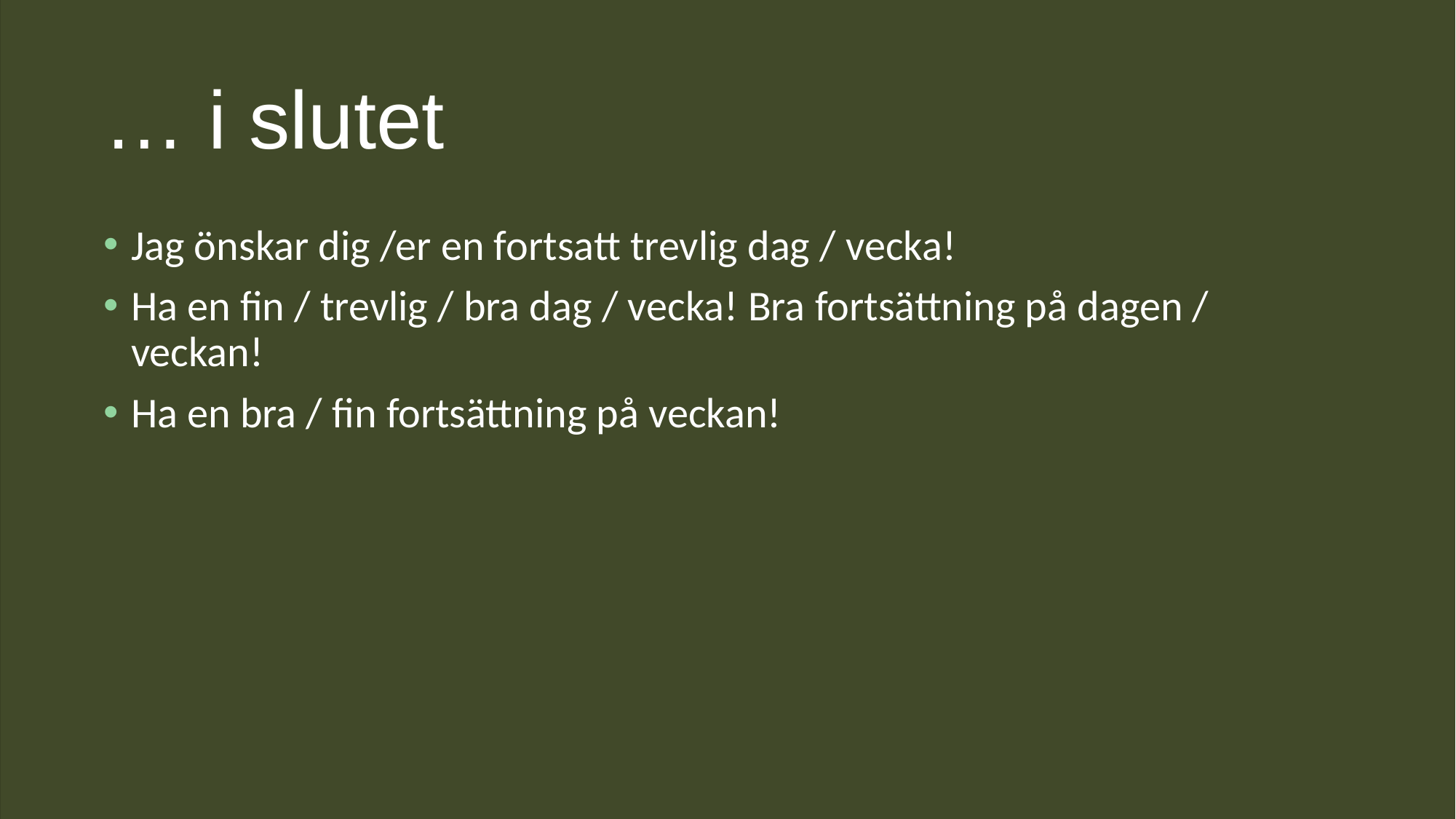

# … i slutet
Jag önskar dig /er en fortsatt trevlig dag / vecka!
Ha en fin / trevlig / bra dag / vecka! Bra fortsättning på dagen / veckan!
Ha en bra / fin fortsättning på veckan!